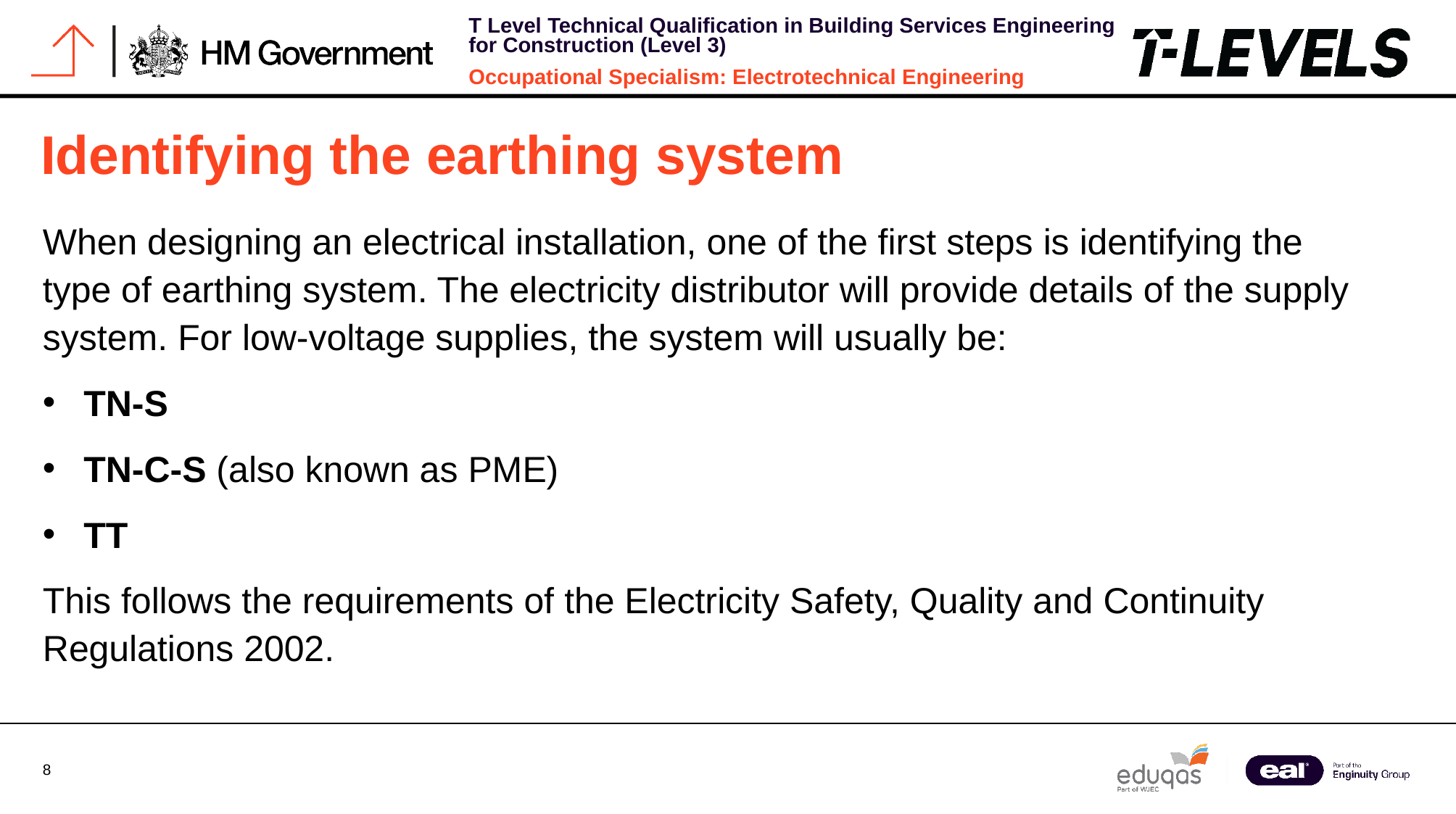

# Identifying the earthing system
When designing an electrical installation, one of the first steps is identifying the type of earthing system. The electricity distributor will provide details of the supply system. For low-voltage supplies, the system will usually be:
TN-S
TN-C-S (also known as PME)
TT
This follows the requirements of the Electricity Safety, Quality and Continuity Regulations 2002.